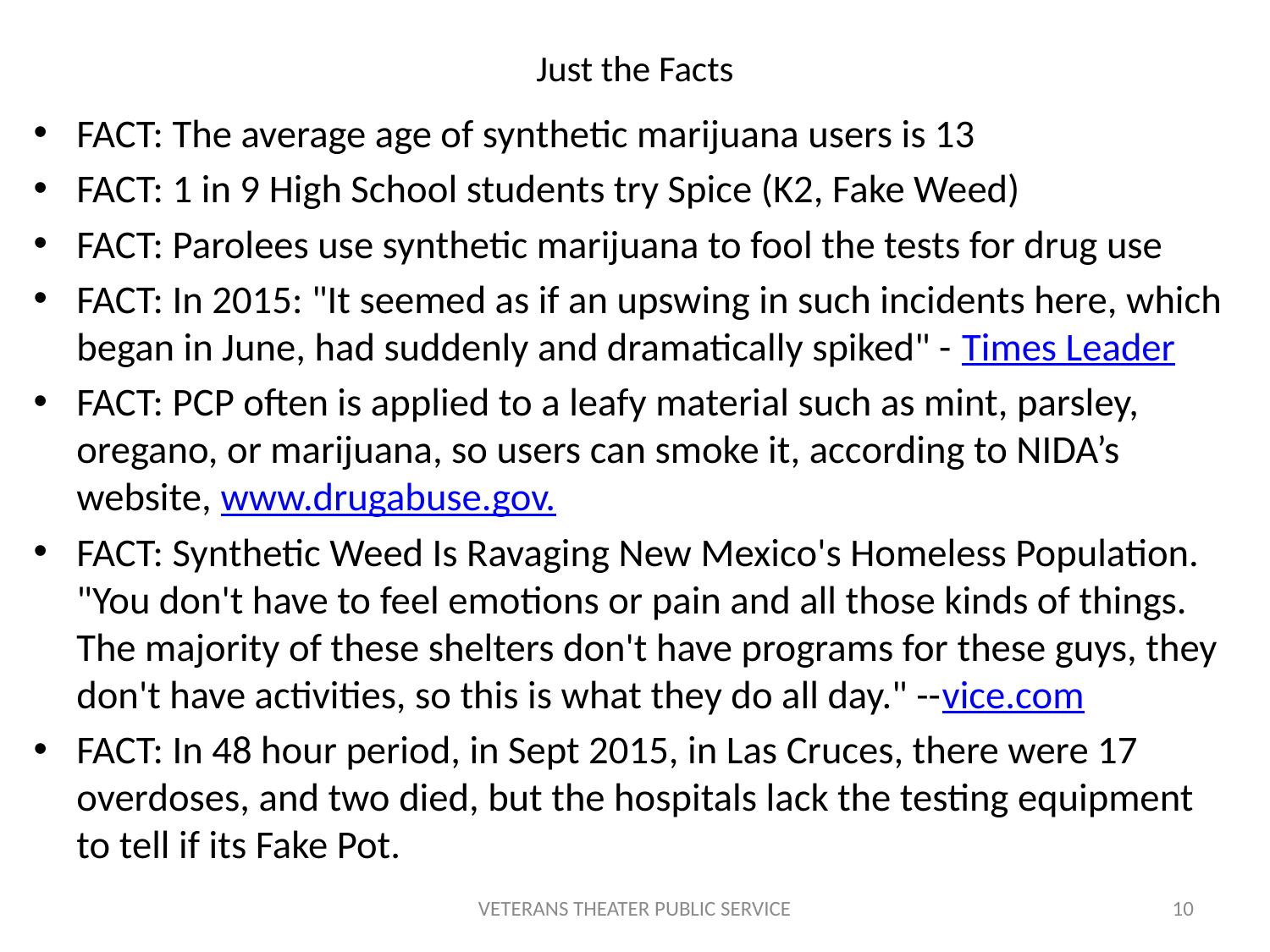

# Just the Facts
FACT: The average age of synthetic marijuana users is 13
FACT: 1 in 9 High School students try Spice (K2, Fake Weed)
FACT: Parolees use synthetic marijuana to fool the tests for drug use
FACT: In 2015: "It seemed as if an upswing in such incidents here, which began in June, had suddenly and dramatically spiked" - Times Leader
FACT: PCP often is applied to a leafy material such as mint, parsley, oregano, or marijuana, so users can smoke it, according to NIDA’s website, www.drugabuse.gov.
FACT: Synthetic Weed Is Ravaging New Mexico's Homeless Population. "You don't have to feel emotions or pain and all those kinds of things. The majority of these shelters don't have programs for these guys, they don't have activities, so this is what they do all day." --vice.com
FACT: In 48 hour period, in Sept 2015, in Las Cruces, there were 17 overdoses, and two died, but the hospitals lack the testing equipment to tell if its Fake Pot.
VETERANS THEATER PUBLIC SERVICE
10